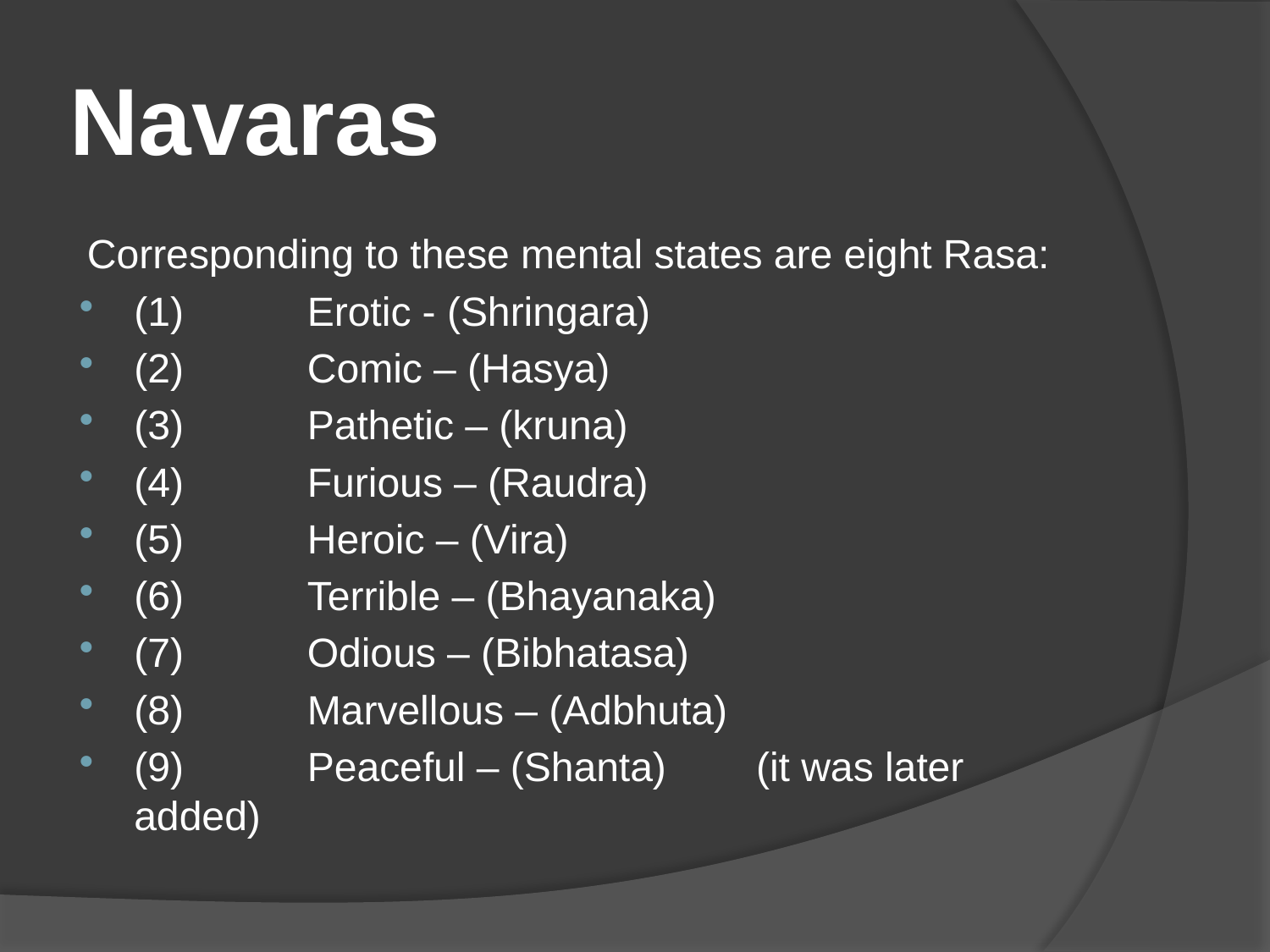

# Navaras
 Corresponding to these mental states are eight Rasa:
(1)           Erotic - (Shringara)
(2)           Comic – (Hasya)
(3)           Pathetic – (kruna)
(4)           Furious – (Raudra)
(5)           Heroic – (Vira)
(6)           Terrible – (Bhayanaka)
(7)           Odious – (Bibhatasa)
(8)           Marvellous – (Adbhuta)
(9)           Peaceful – (Shanta)        (it was later added)